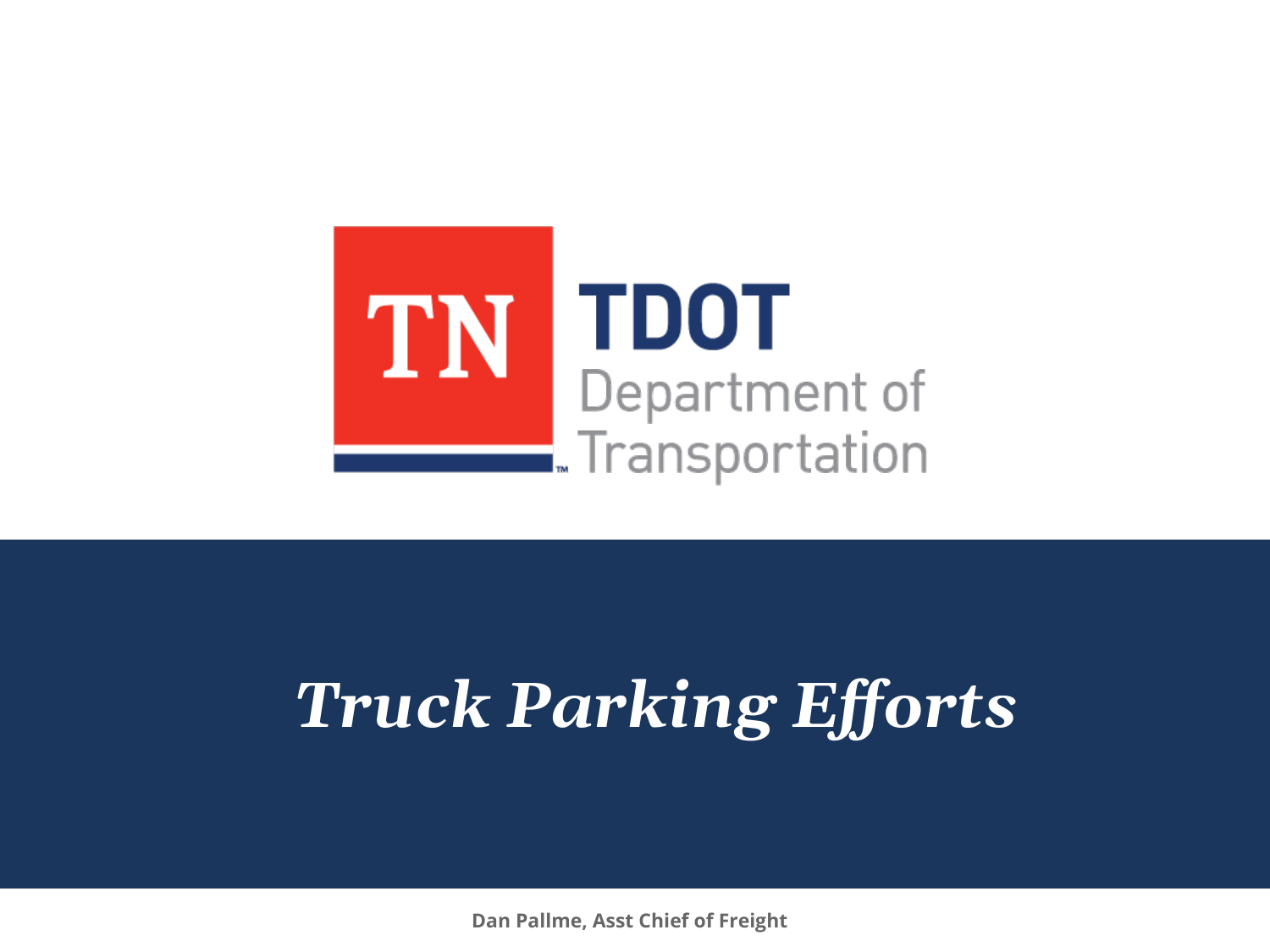

# Truck Parking Efforts
Dan Pallme, Asst Chief of Freight